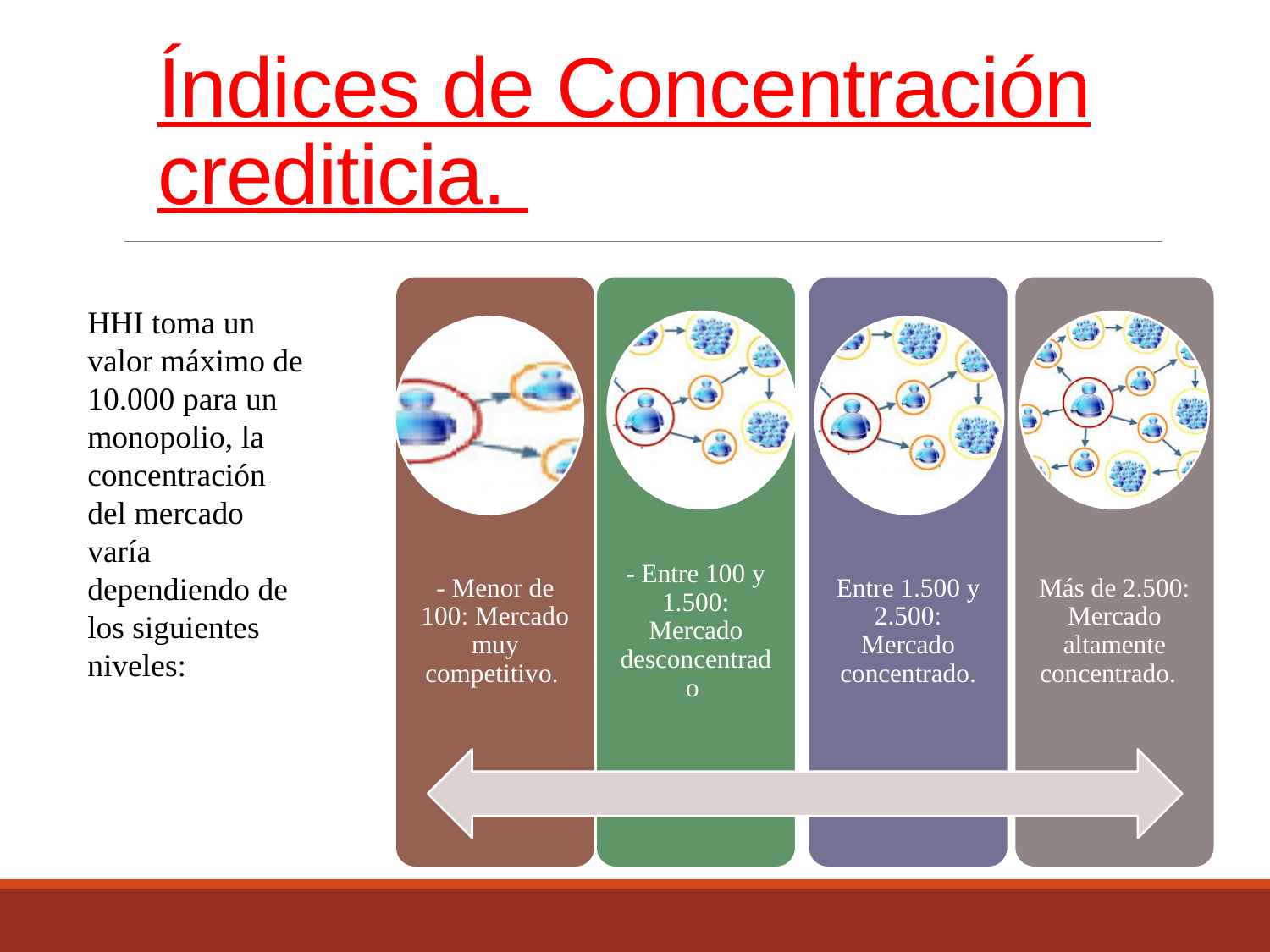

# Índices de Concentración crediticia.
- Menor de 100: Mercado muy competitivo.
- Entre 100 y 1.500: Mercado desconcentrado
Entre 1.500 y 2.500: Mercado concentrado.
Más de 2.500: Mercado altamente concentrado.
HHI toma un valor máximo de 10.000 para un monopolio, la concentración del mercado varía dependiendo de los siguientes niveles: